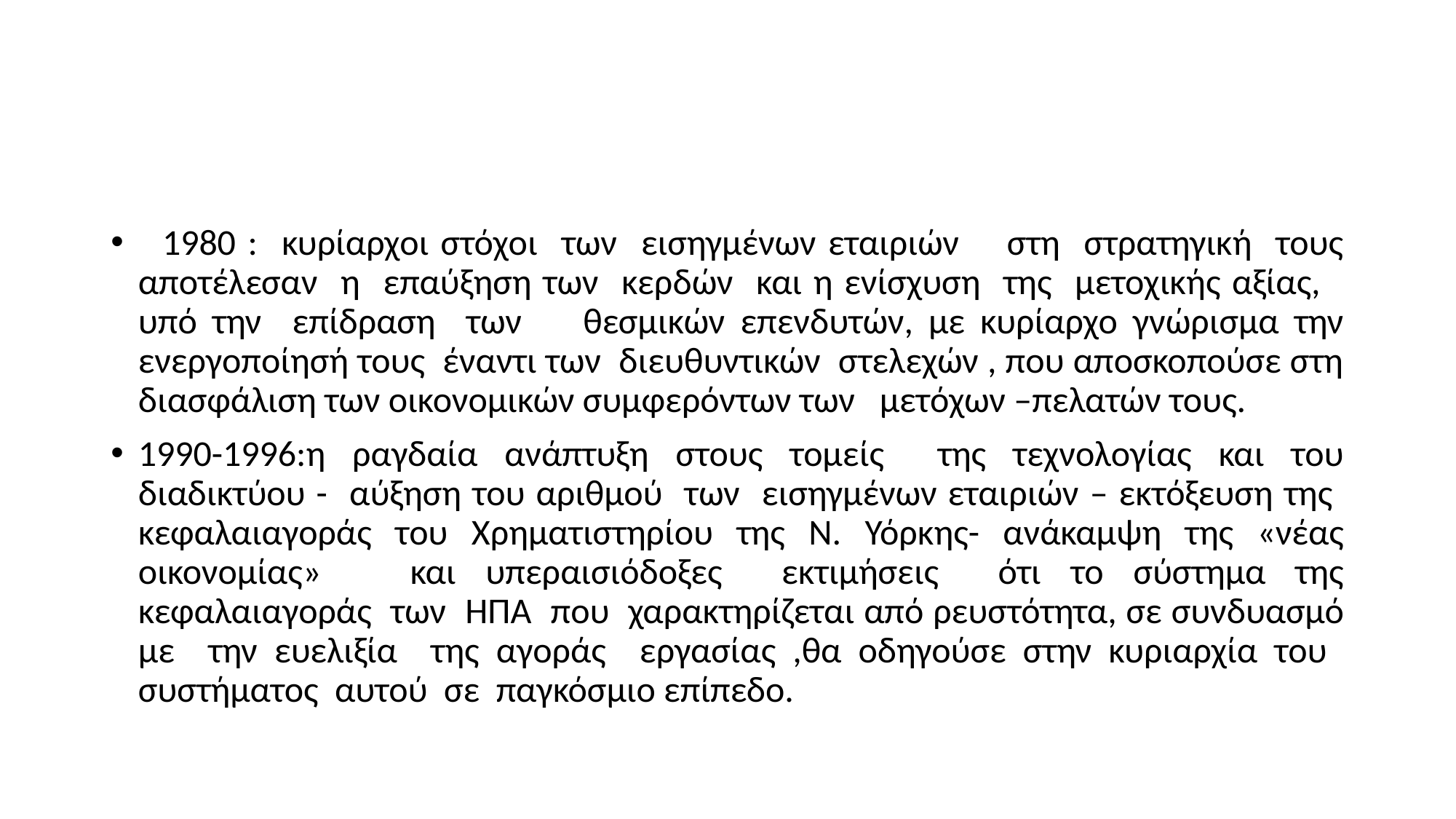

#
  1980 :  κυρίαρχοι στόχοι  των  εισηγμένων εταιριών    στη  στρατηγική  τους αποτέλεσαν  η  επαύξηση των  κερδών  και η ενίσχυση  της  μετοχικής αξίας,   υπό την  επίδραση  των    θεσμικών επενδυτών, με κυρίαρχο γνώρισμα την ενεργοποίησή τους  έναντι των  διευθυντικών  στελεχών , που αποσκοπούσε στη διασφάλιση των οικονομικών συμφερόντων των   μετόχων –πελατών τους.
1990-1996:η ραγδαία ανάπτυξη στους τομείς  της τεχνολογίας και του διαδικτύου -  αύξηση του αριθμού  των  εισηγμένων εταιριών – εκτόξευση της  κεφαλαιαγοράς του Χρηματιστηρίου της Ν. Υόρκης- ανάκαμψη της «νέας οικονομίας»   και υπεραισιόδοξες  εκτιμήσεις  ότι το σύστημα της κεφαλαιαγοράς  των  ΗΠΑ  που  χαρακτηρίζεται από ρευστότητα, σε συνδυασμό με  την ευελιξία  της αγοράς  εργασίας ,θα οδηγούσε στην κυριαρχία του  συστήματος  αυτού  σε  παγκόσμιο επίπεδο.